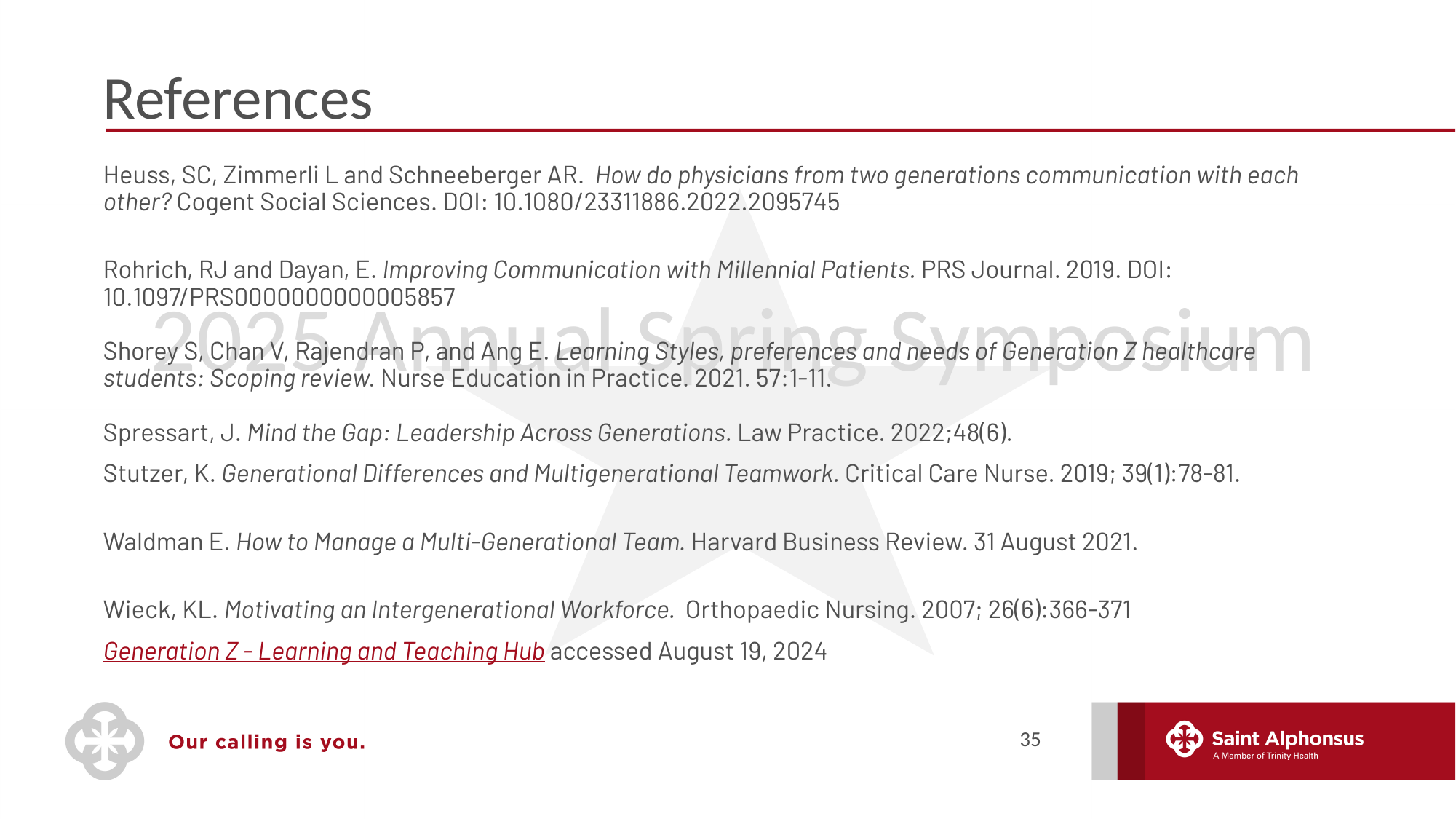

# References
Heuss, SC, Zimmerli L and Schneeberger AR.  How do physicians from two generations communication with each other? Cogent Social Sciences. DOI: 10.1080/23311886.2022.2095745

Rohrich, RJ and Dayan, E. Improving Communication with Millennial Patients. PRS Journal. 2019. DOI: 10.1097/PRS0000000000005857

Shorey S, Chan V, Rajendran P, and Ang E. Learning Styles, preferences and needs of Generation Z healthcare students: Scoping review. Nurse Education in Practice. 2021. 57:1-11.

Spressart, J. Mind the Gap: Leadership Across Generations. Law Practice. 2022;48(6).
Stutzer, K. Generational Differences and Multigenerational Teamwork. Critical Care Nurse. 2019; 39(1):78-81.

Waldman E. How to Manage a Multi-Generational Team. Harvard Business Review. 31 August 2021.

Wieck, KL. Motivating an Intergenerational Workforce.  Orthopaedic Nursing. 2007; 26(6):366-371
Generation Z - Learning and Teaching Hub accessed August 19, 2024

35